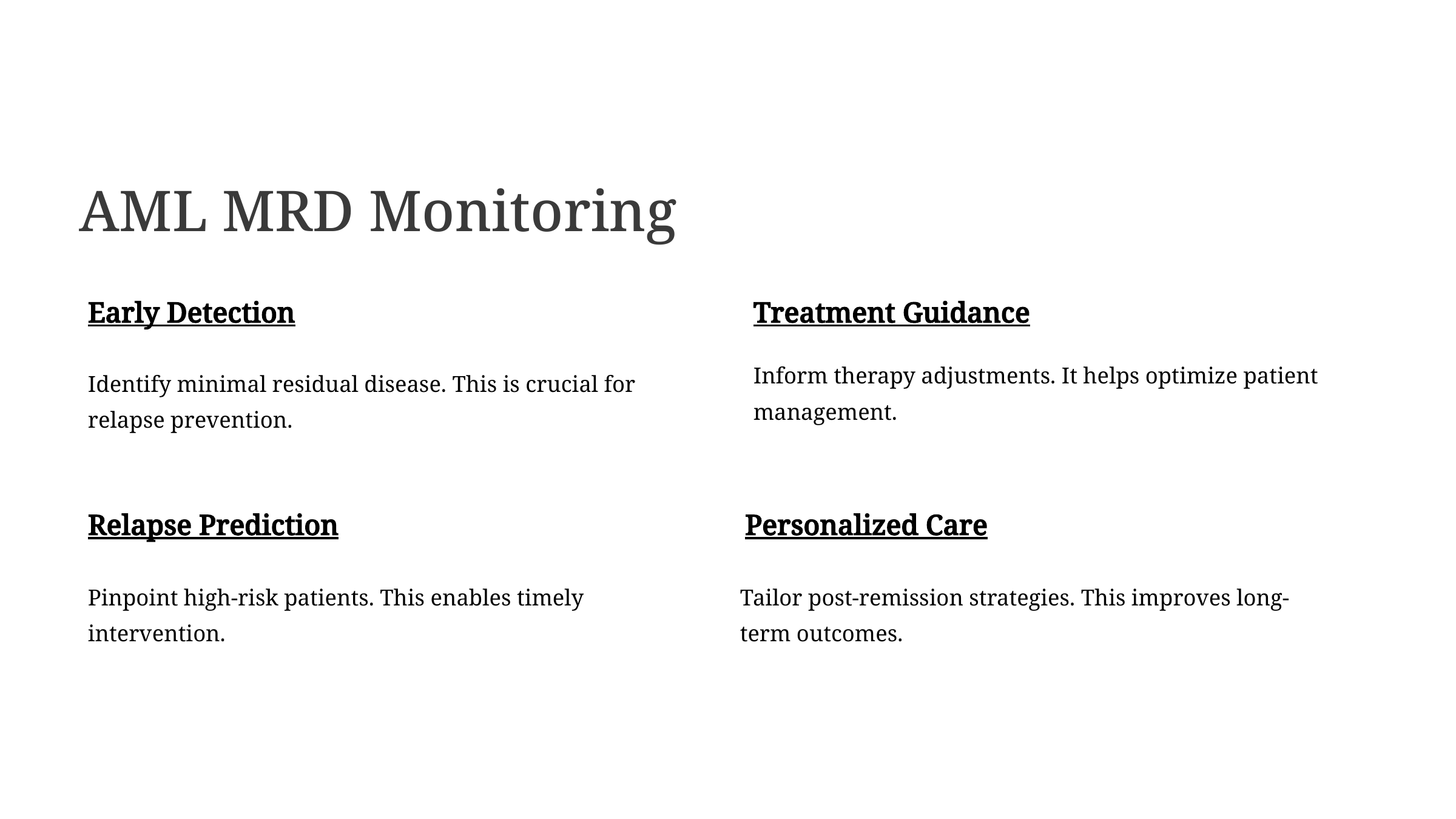

AML MRD Monitoring
Early Detection
Treatment Guidance
Inform therapy adjustments. It helps optimize patient management.
Identify minimal residual disease. This is crucial for relapse prevention.
Relapse Prediction
Personalized Care
Tailor post-remission strategies. This improves long-term outcomes.
Pinpoint high-risk patients. This enables timely intervention.